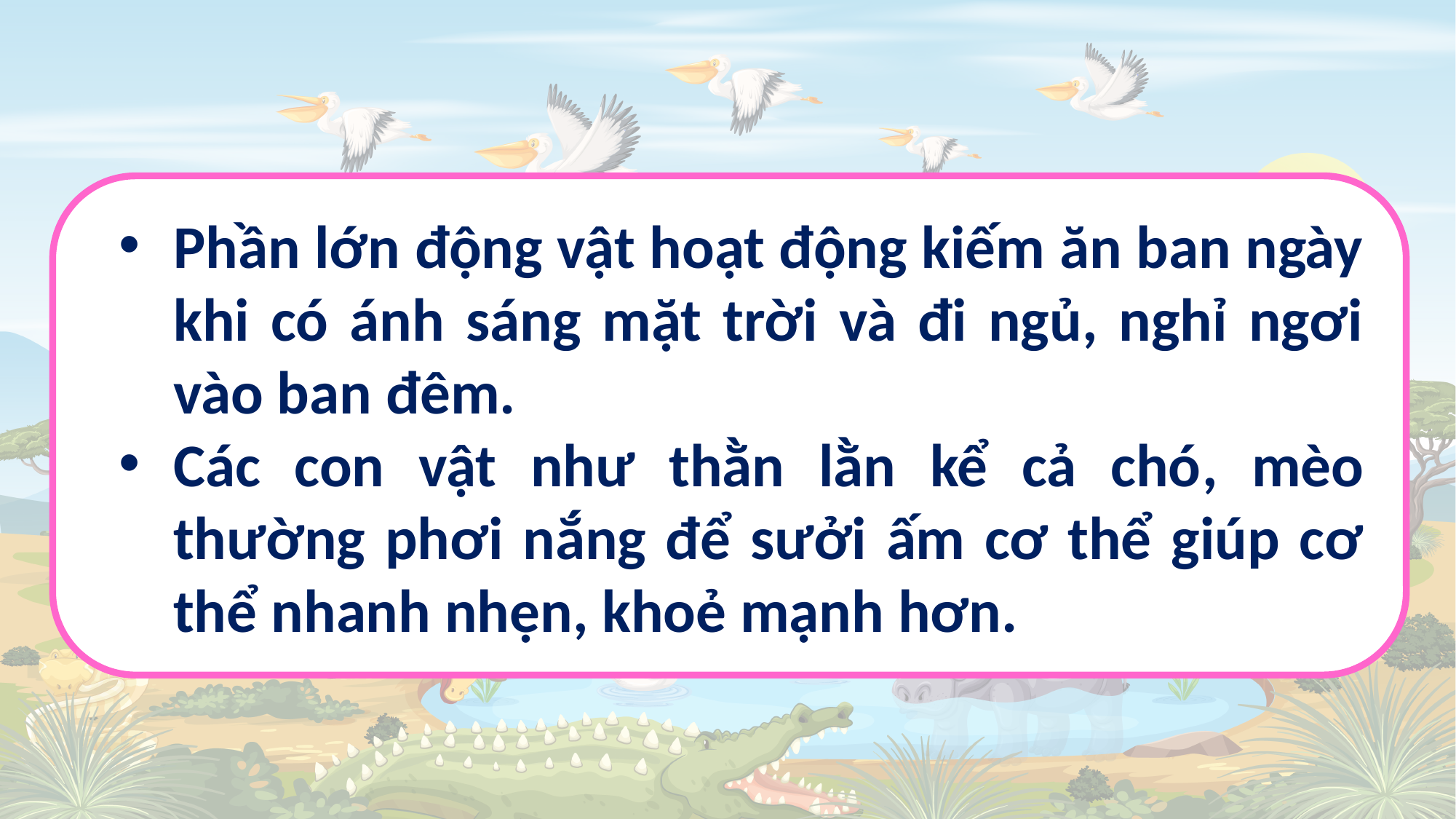

Phần lớn động vật hoạt động kiếm ăn ban ngày khi có ánh sáng mặt trời và đi ngủ, nghỉ ngơi vào ban đêm.
Các con vật như thằn lằn kể cả chó, mèo thường phơi nắng để sưởi ấm cơ thể giúp cơ thể nhanh nhẹn, khoẻ mạnh hơn.